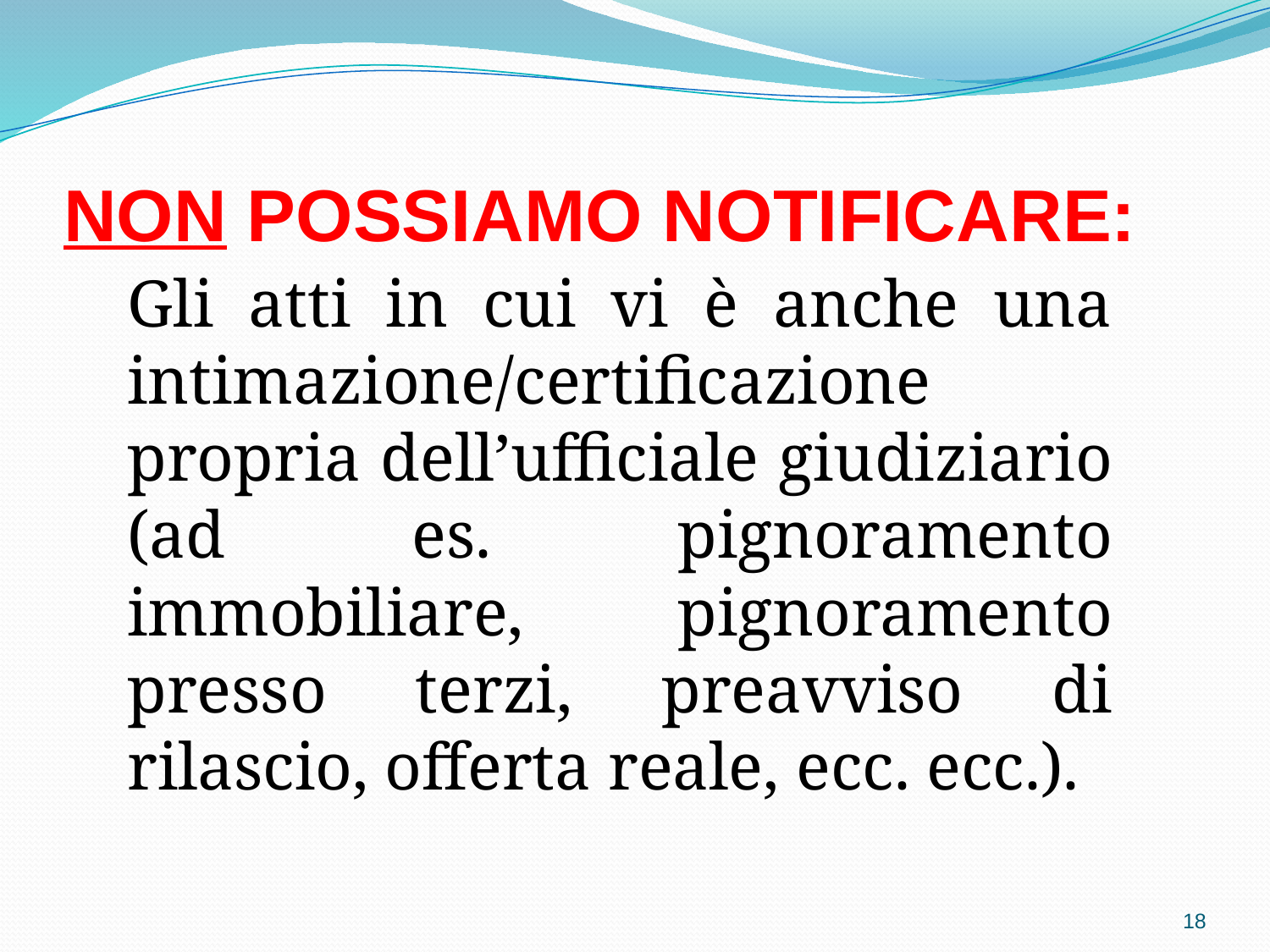

# NON POSSIAMO NOTIFICARE:
Gli atti in cui vi è anche una intimazione/certificazione propria dell’ufficiale giudiziario (ad es. pignoramento immobiliare, pignoramento presso terzi, preavviso di rilascio, offerta reale, ecc. ecc.).
18